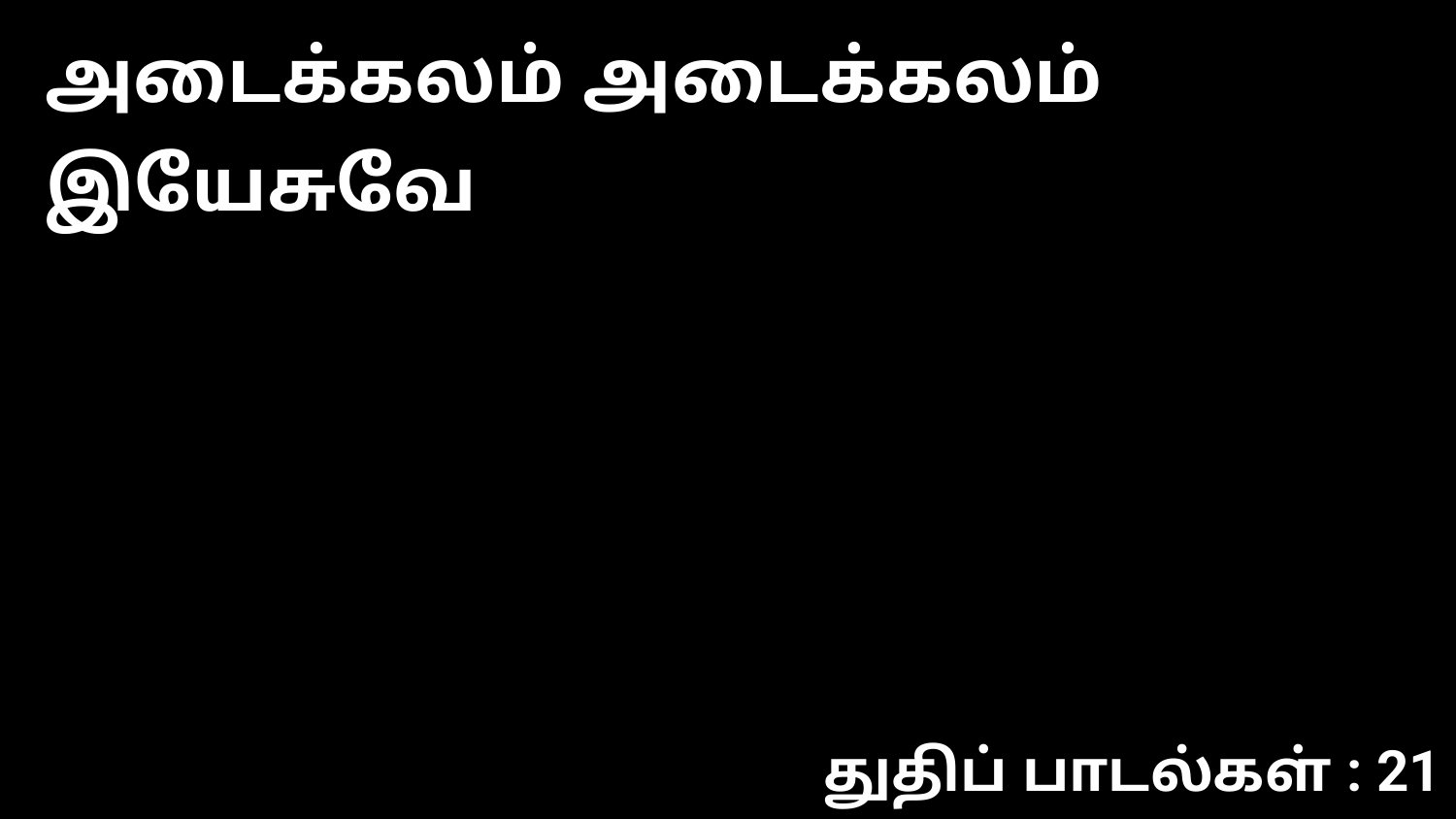

அடைக்கலம் அடைக்கலம் இயேசுவே
துதிப் பாடல்கள் : 21